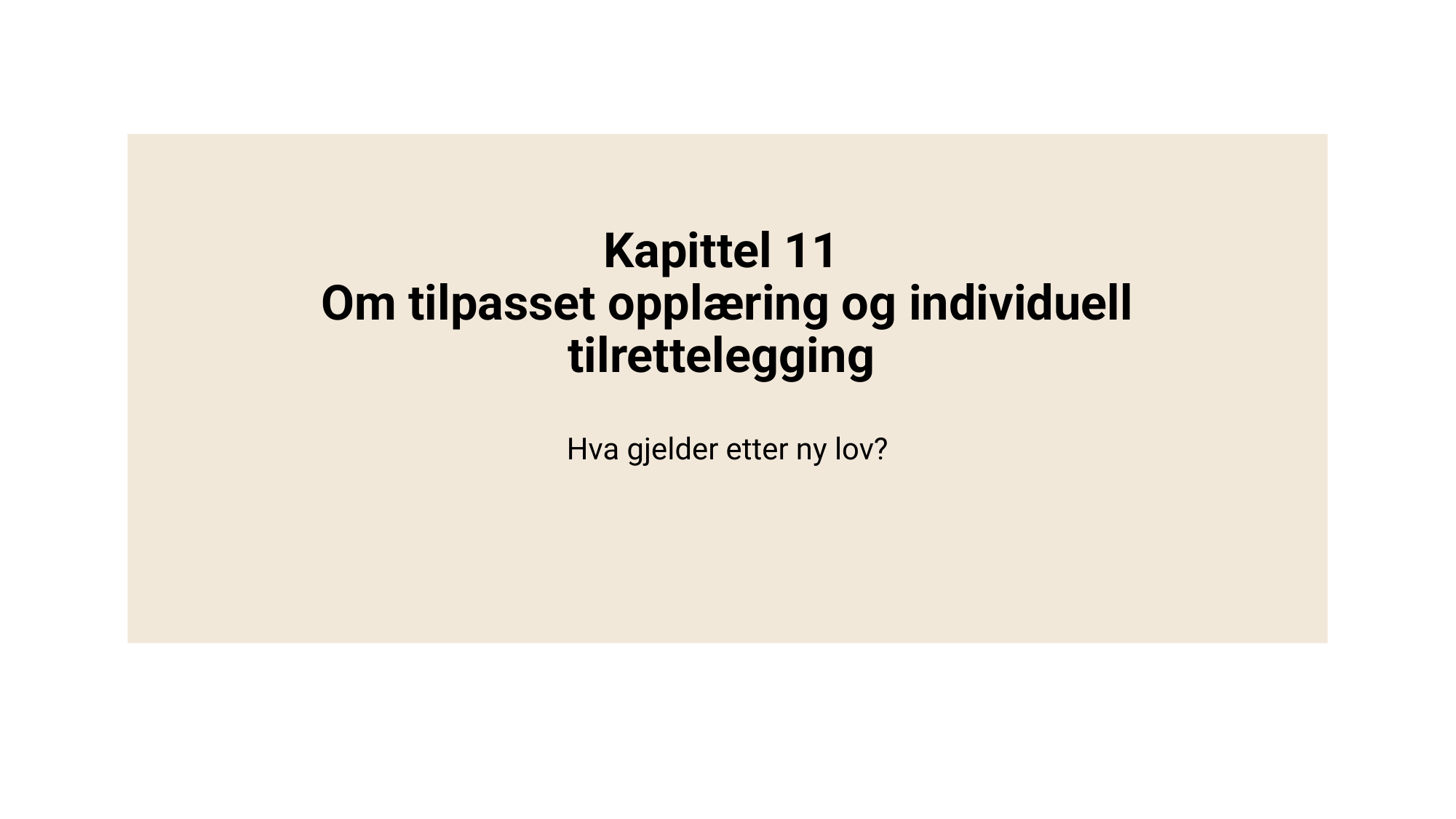

# Kapittel 11 Om tilpasset opplæring og individuell tilrettelegging
Hva gjelder etter ny lov?